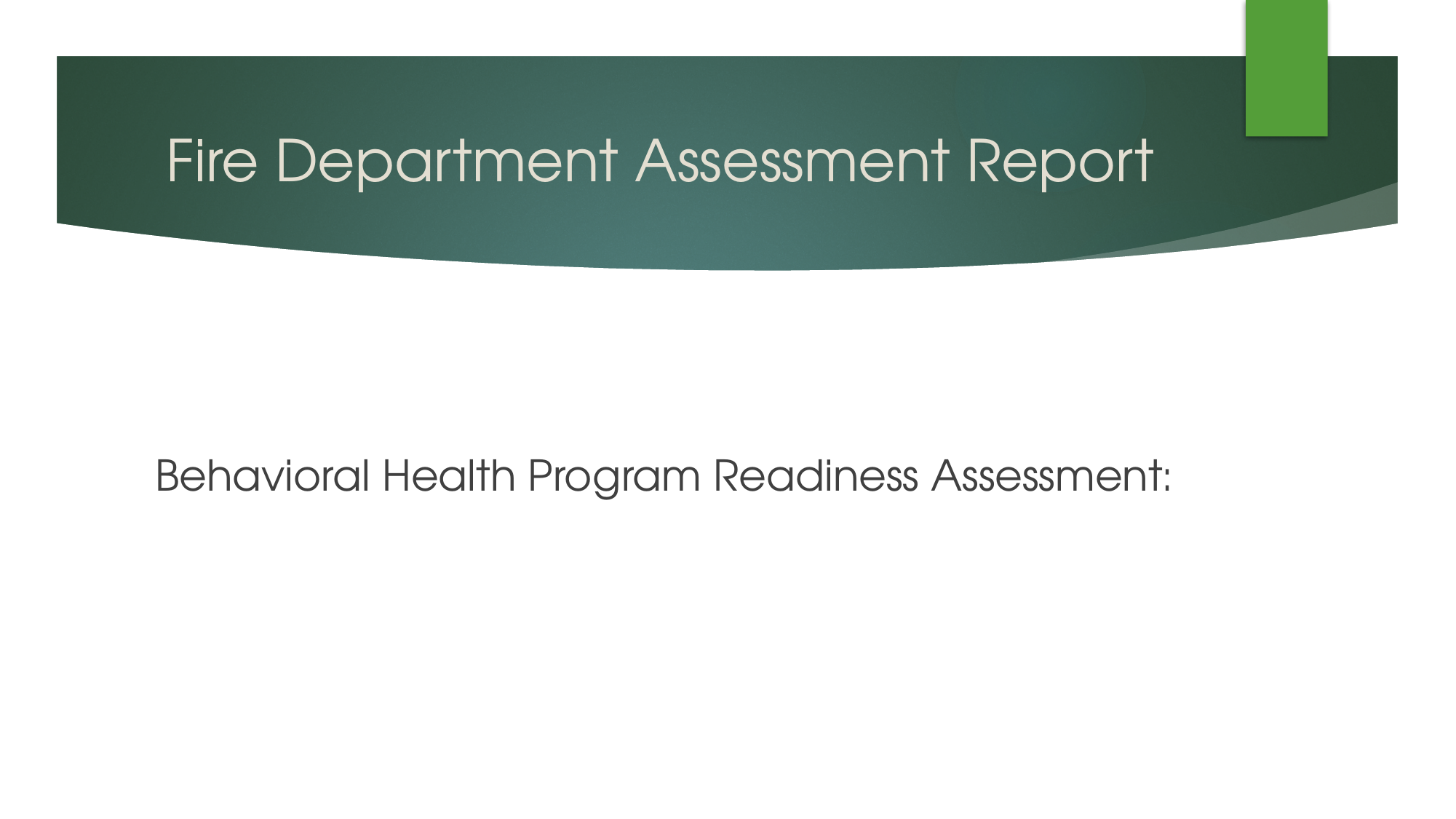

# Fire Department Assessment Report

Behavioral Health Program Readiness Assessment: